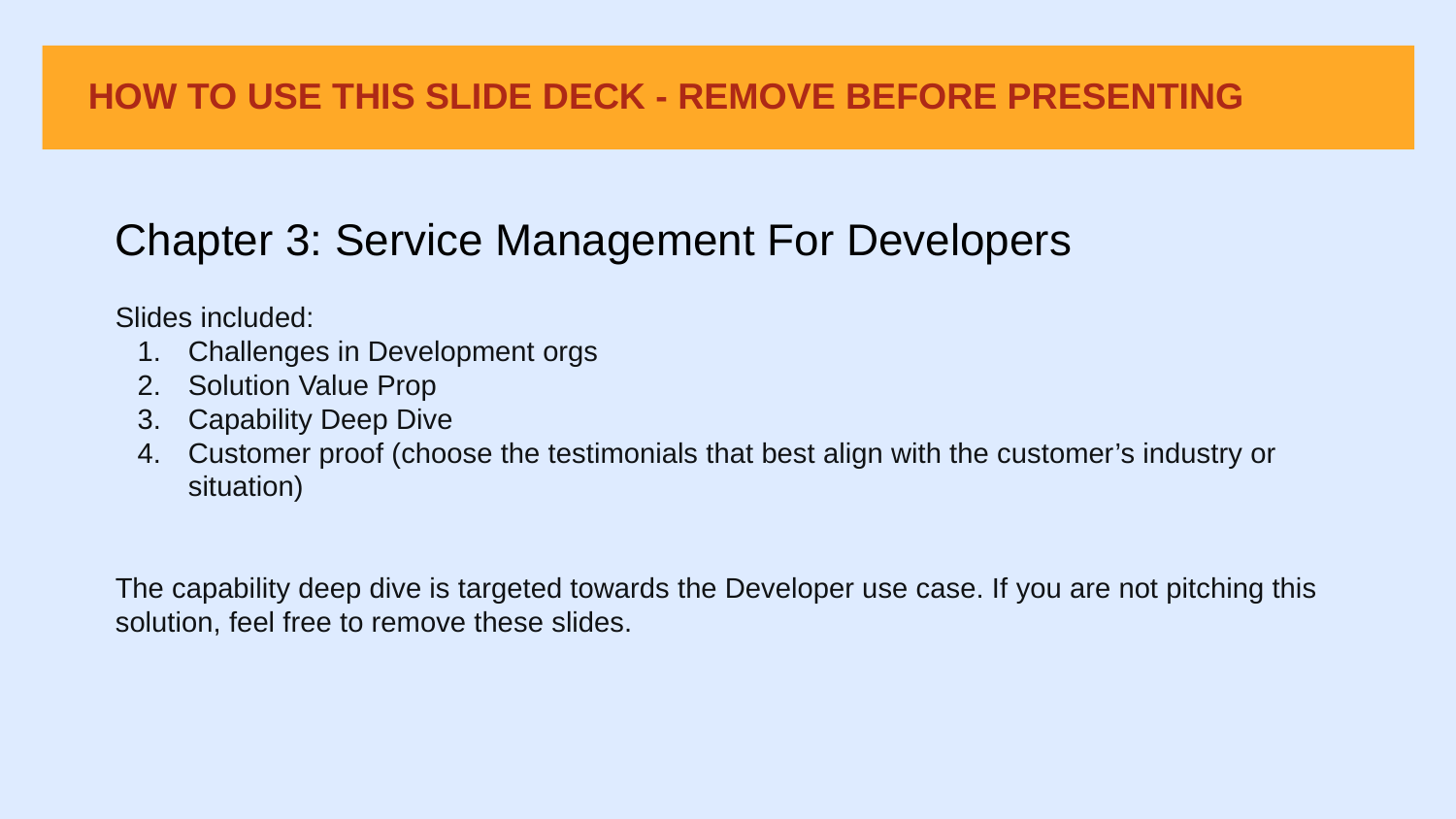

HOW TO USE THIS SLIDE DECK - REMOVE BEFORE PRESENTING
Chapter 3: Service Management For Developers
Slides included:
Challenges in Development orgs
Solution Value Prop
Capability Deep Dive
Customer proof (choose the testimonials that best align with the customer’s industry or situation)

The capability deep dive is targeted towards the Developer use case. If you are not pitching this solution, feel free to remove these slides.